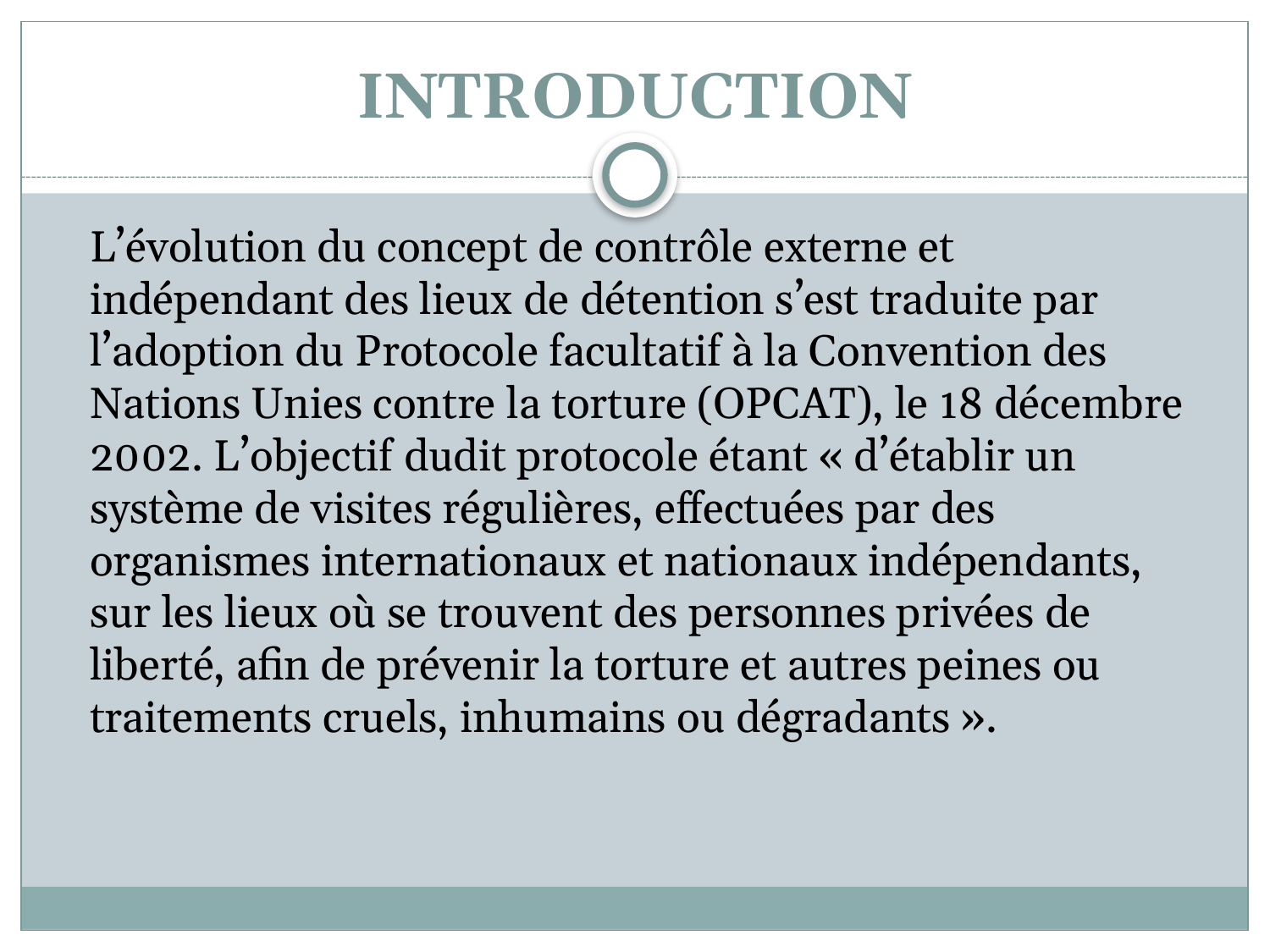

# INTRODUCTION
	L’évolution du concept de contrôle externe et indépendant des lieux de détention s’est traduite par l’adoption du Protocole facultatif à la Convention des Nations Unies contre la torture (OPCAT), le 18 décembre 2002. L’objectif dudit protocole étant « d’établir un système de visites régulières, effectuées par des organismes internationaux et nationaux indépendants, sur les lieux où se trouvent des personnes privées de liberté, afin de prévenir la torture et autres peines ou traitements cruels, inhumains ou dégradants ».